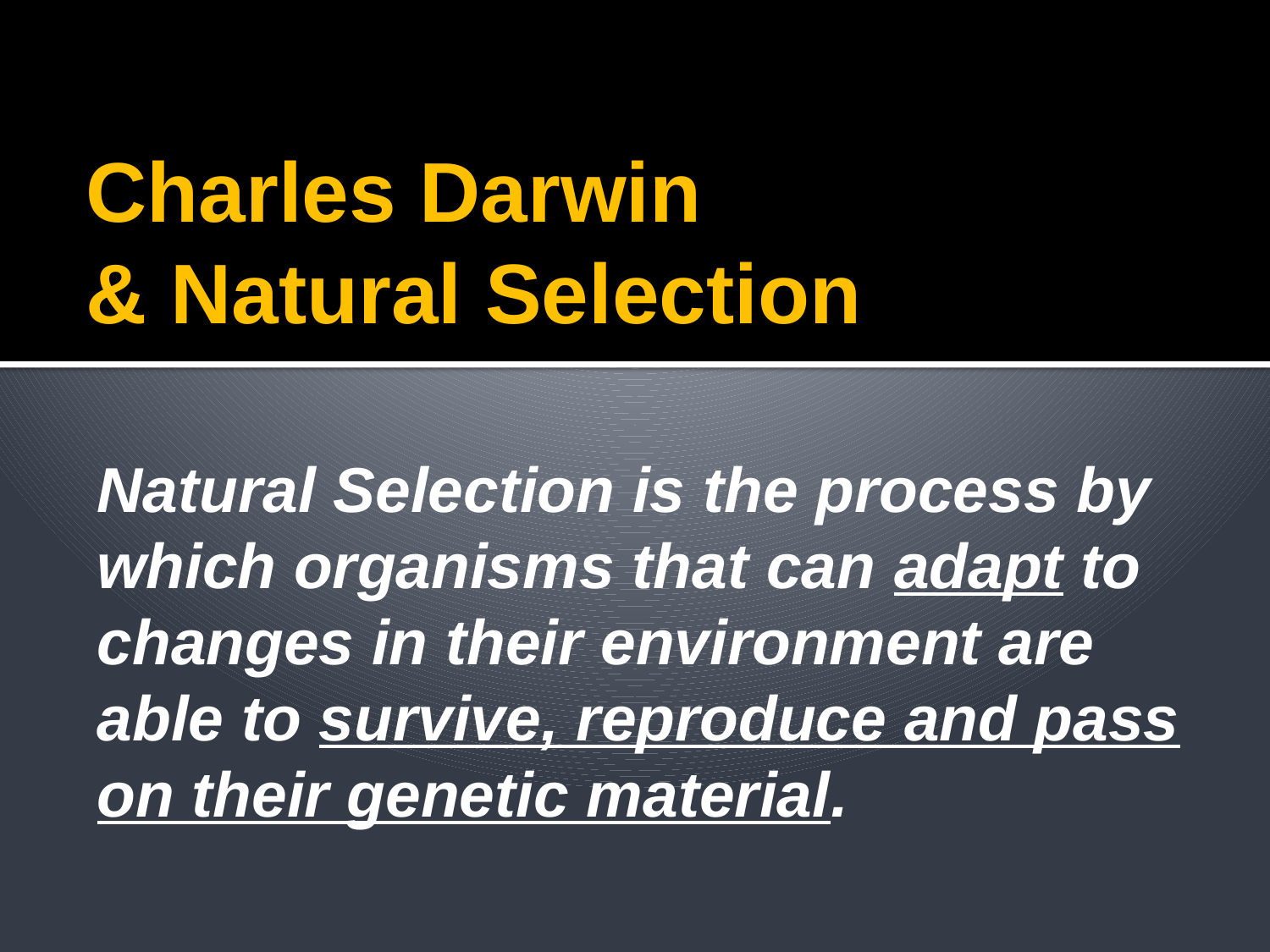

Charles Darwin
& Natural Selection
Natural Selection is the process by which organisms that can adapt to changes in their environment are able to survive, reproduce and pass on their genetic material.